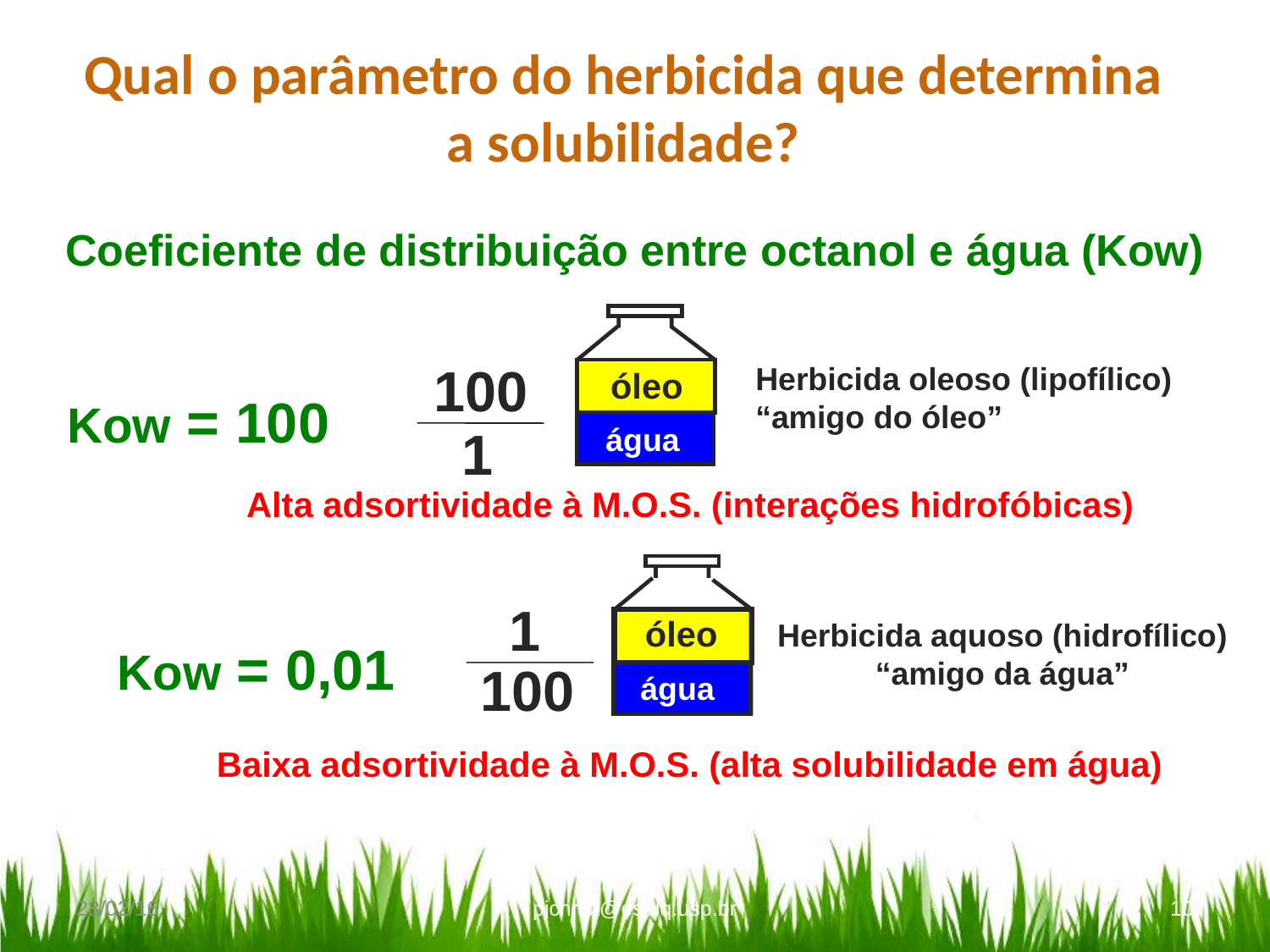

Qual o parâmetro do herbicida que determina a solubilidade?
Coeficiente de distribuição entre octanol e água (Kow)

100
óleo

Kow = 100

1
água

Herbicida oleoso (lipofílico)
“amigo do óleo”

Alta adsortividade à M.O.S. (interações hidrofóbicas)

1
óleo

Kow = 0,01
100

água

Herbicida aquoso (hidrofílico)
“amigo da água”
Baixa adsortividade à M.O.S. (alta solubilidade em água)
28/02/16
pjchrist@esalq.usp.br
10